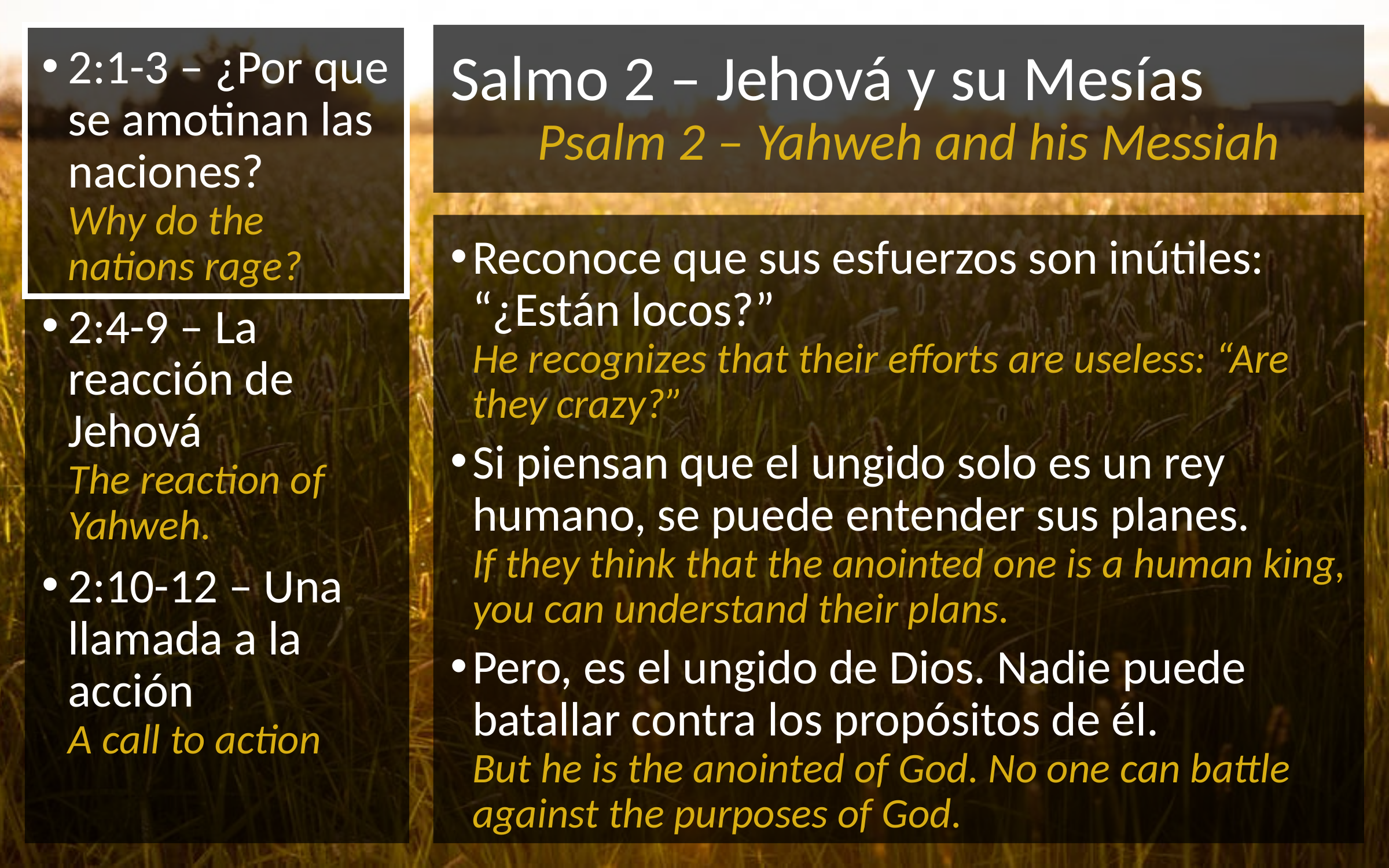

# Salmo 2 – Jehová y su Mesías Psalm 2 – Yahweh and his Messiah
Reconoce que sus esfuerzos son inútiles: “¿Están locos?”
He recognizes that their efforts are useless: “Are they crazy?”
Si piensan que el ungido solo es un rey humano, se puede entender sus planes.
If they think that the anointed one is a human king, you can understand their plans.
Pero, es el ungido de Dios. Nadie puede batallar contra los propósitos de él.
But he is the anointed of God. No one can battle against the purposes of God.